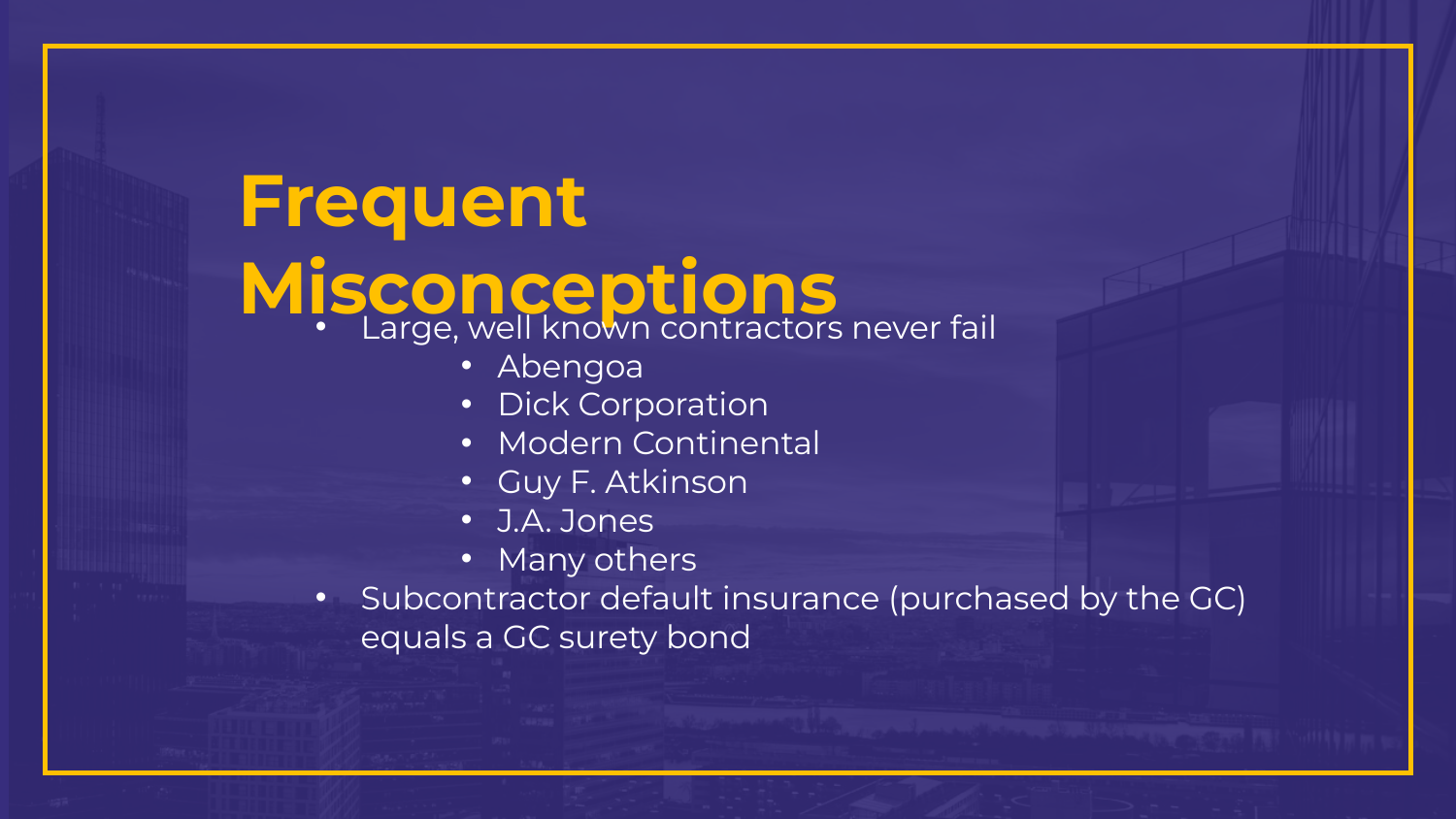

Frequent Misconceptions
Large, well known contractors never fail
Abengoa
Dick Corporation
Modern Continental
Guy F. Atkinson
J.A. Jones
Many others
Subcontractor default insurance (purchased by the GC)
equals a GC surety bond